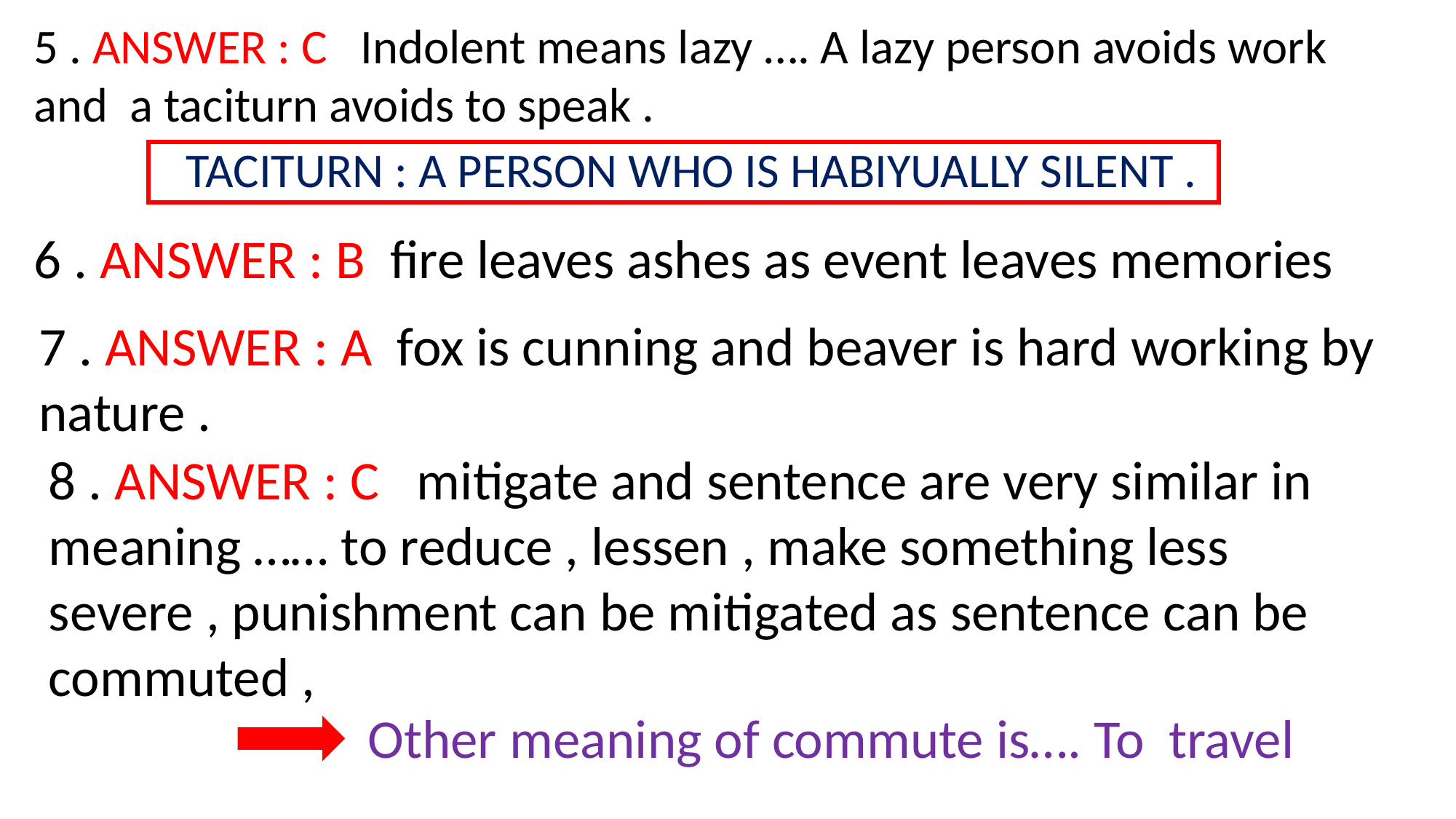

5 . ANSWER : C   Indolent means lazy …. A lazy person avoids work  and  a taciturn avoids to speak .
TACITURN : A PERSON WHO IS HABIYUALLY SILENT .

6 . ANSWER : B  fire leaves ashes as event leaves memories
7 . ANSWER : A  fox is cunning and beaver is hard working by nature .
8 . ANSWER : C   mitigate and sentence are very similar in meaning …… to reduce , lessen , make something less severe , punishment can be mitigated as sentence can be commuted ,
Other meaning of commute is…. To  travel